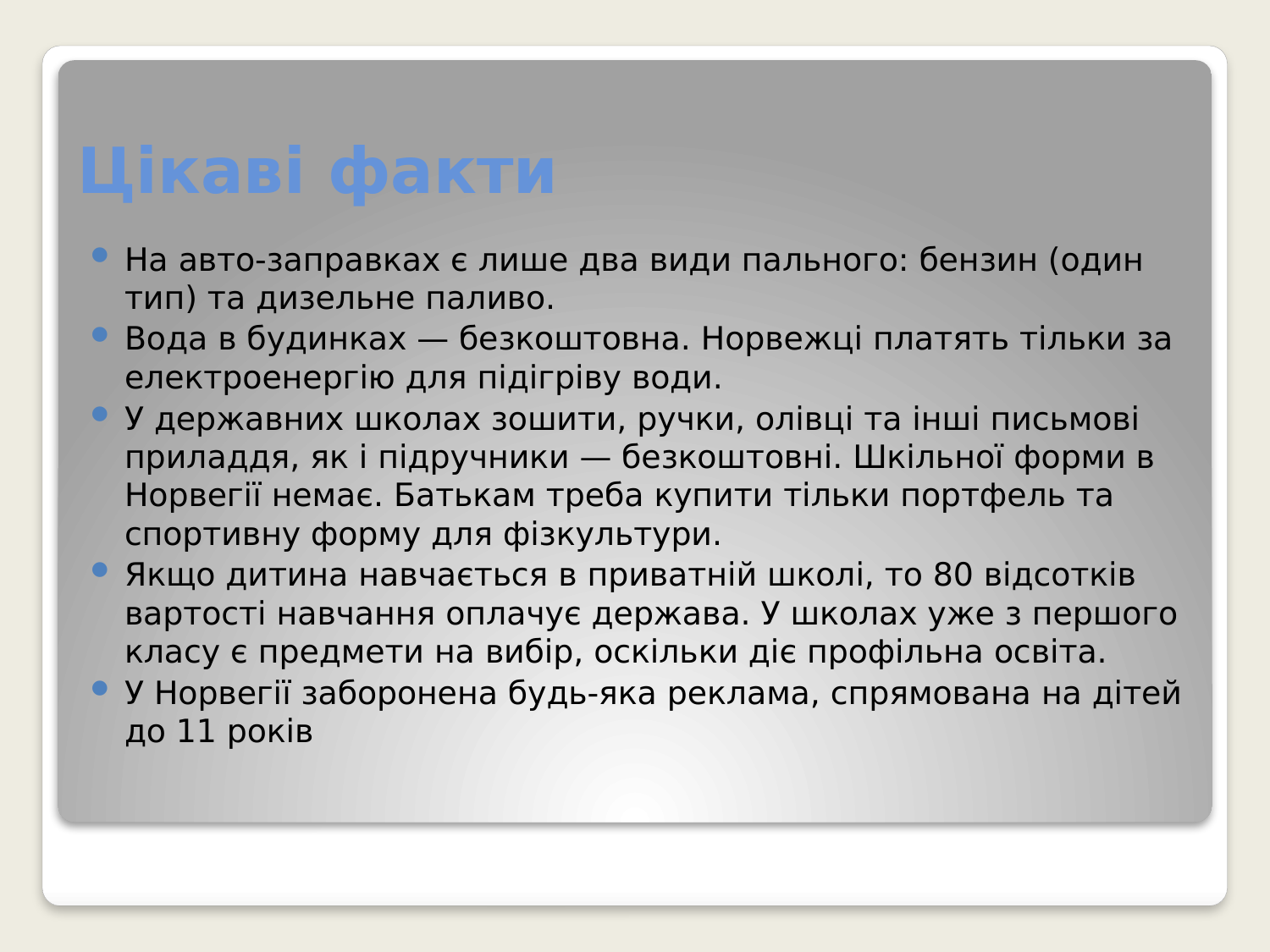

# Цікаві факти
На авто-заправках є лише два види пального: бензин (один тип) та дизельне паливо.
Вода в будинках — безкоштовна. Норвежці платять тільки за електроенергію для підігріву води.
У державних школах зошити, ручки, олівці та інші письмові приладдя, як і підручники — безкоштовні. Шкільної форми в Норвегії немає. Батькам треба купити тільки портфель та спортивну форму для фізкультури.
Якщо дитина навчається в приватній школі, то 80 відсотків вартості навчання оплачує держава. У школах уже з першого класу є предмети на вибір, оскільки діє профільна освіта.
У Норвегії заборонена будь-яка реклама, спрямована на дітей до 11 років